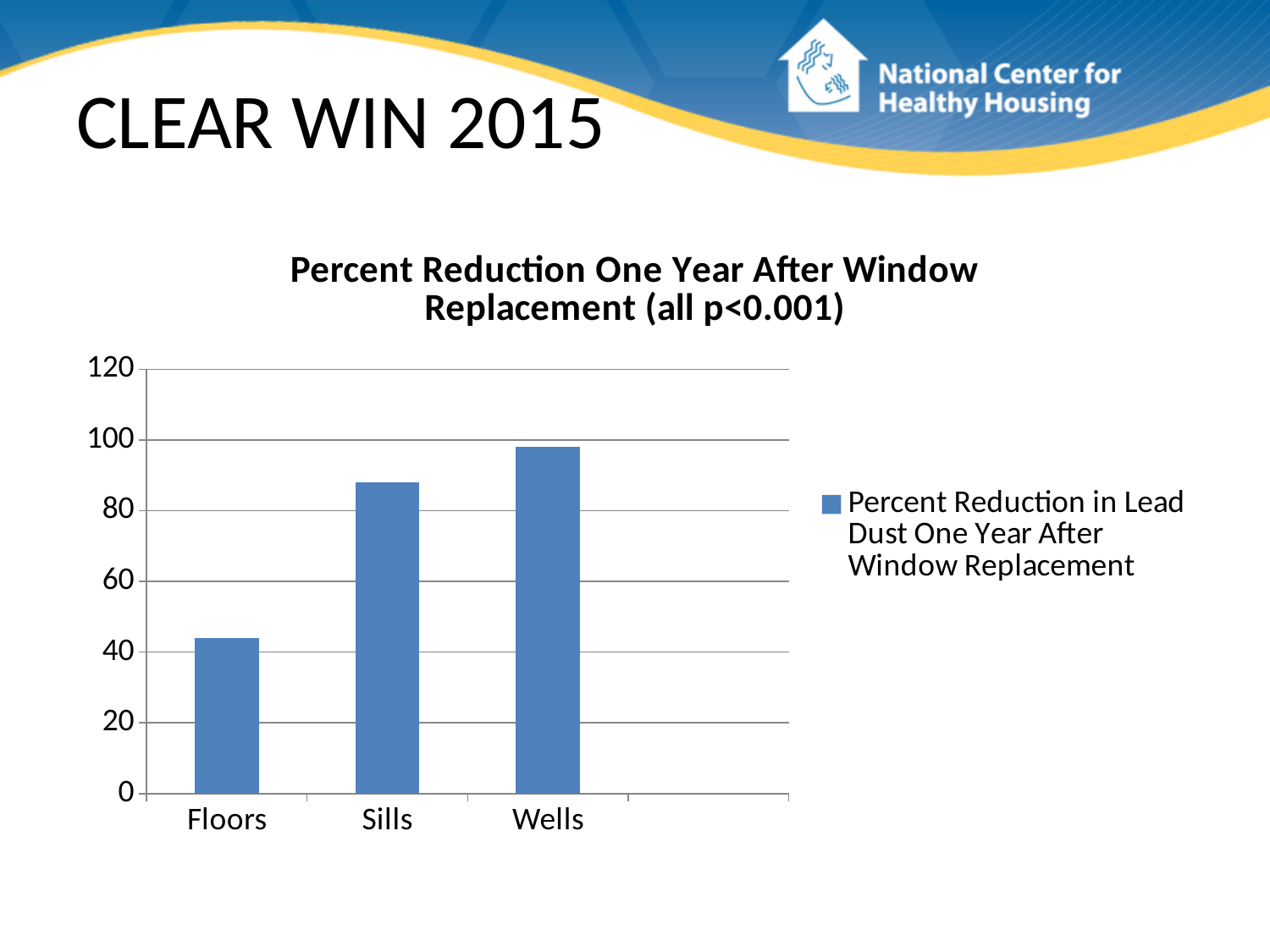

# CLEAR WIN 2015

### Chart: Percent Reduction One Year After Window Replacement (all p<0.001)

| Category | Percent Reduction in Lead Dust One Year After Window Replacement |
|---|---|
| Floors | 44.0 |
| Sills | 88.0 |
| Wells | 98.0 |